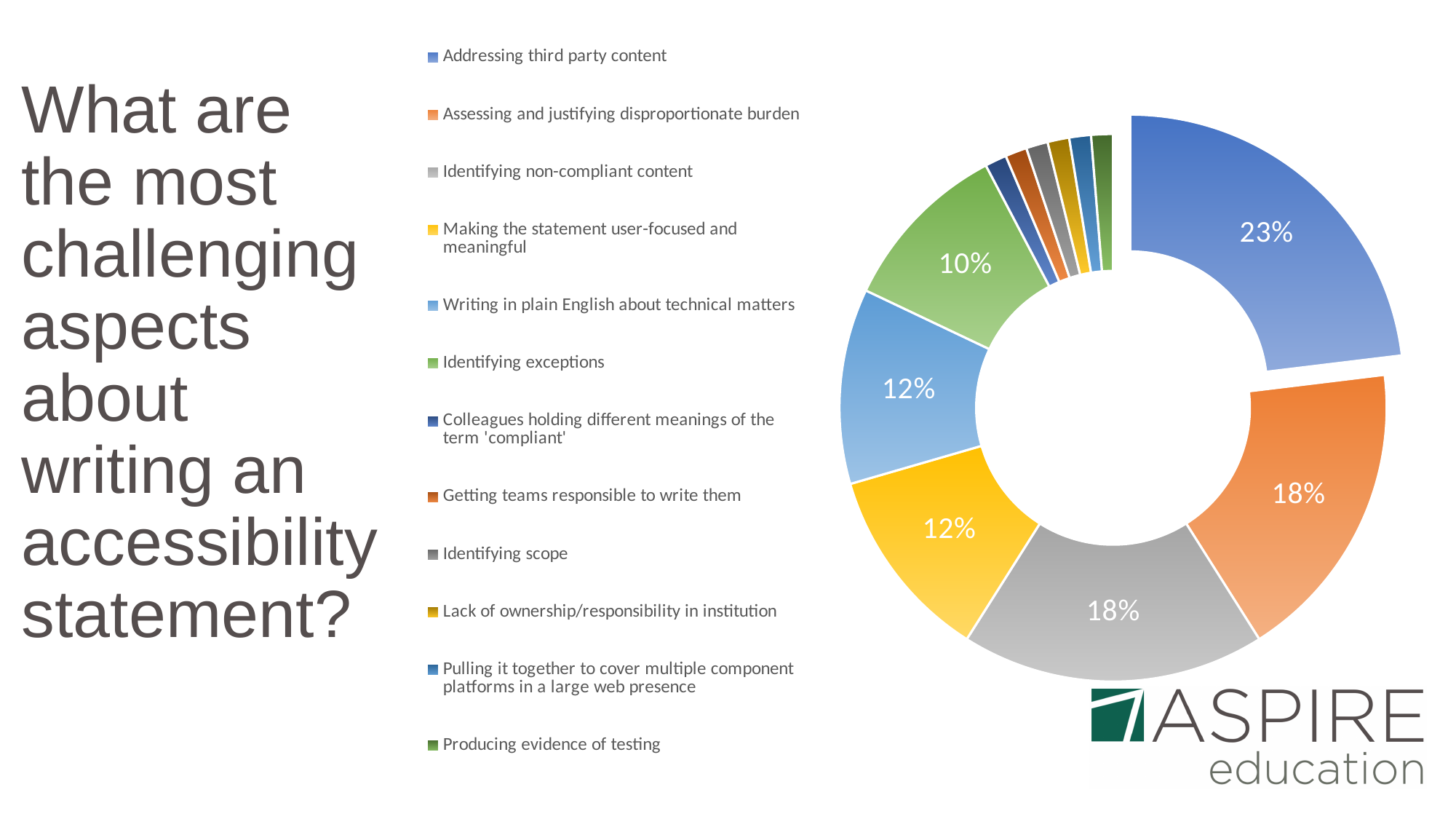

### Chart

| Category |  |
|---|---|
| Addressing third party content | 18.0 |
| Assessing and justifying disproportionate burden | 14.0 |
| Identifying non-compliant content | 14.0 |
| Making the statement user-focused and meaningful | 9.0 |
| Writing in plain English about technical matters | 9.0 |
| Identifying exceptions | 8.0 |
| Colleagues holding different meanings of the term 'compliant' | 1.0 |
| Getting teams responsible to write them | 1.0 |
| Identifying scope | 1.0 |
| Lack of ownership/responsibility in institution | 1.0 |
| Pulling it together to cover multiple component platforms in a large web presence | 1.0 |
| Producing evidence of testing | 1.0 |
# What are the most challenging aspects about writing an accessibility statement?